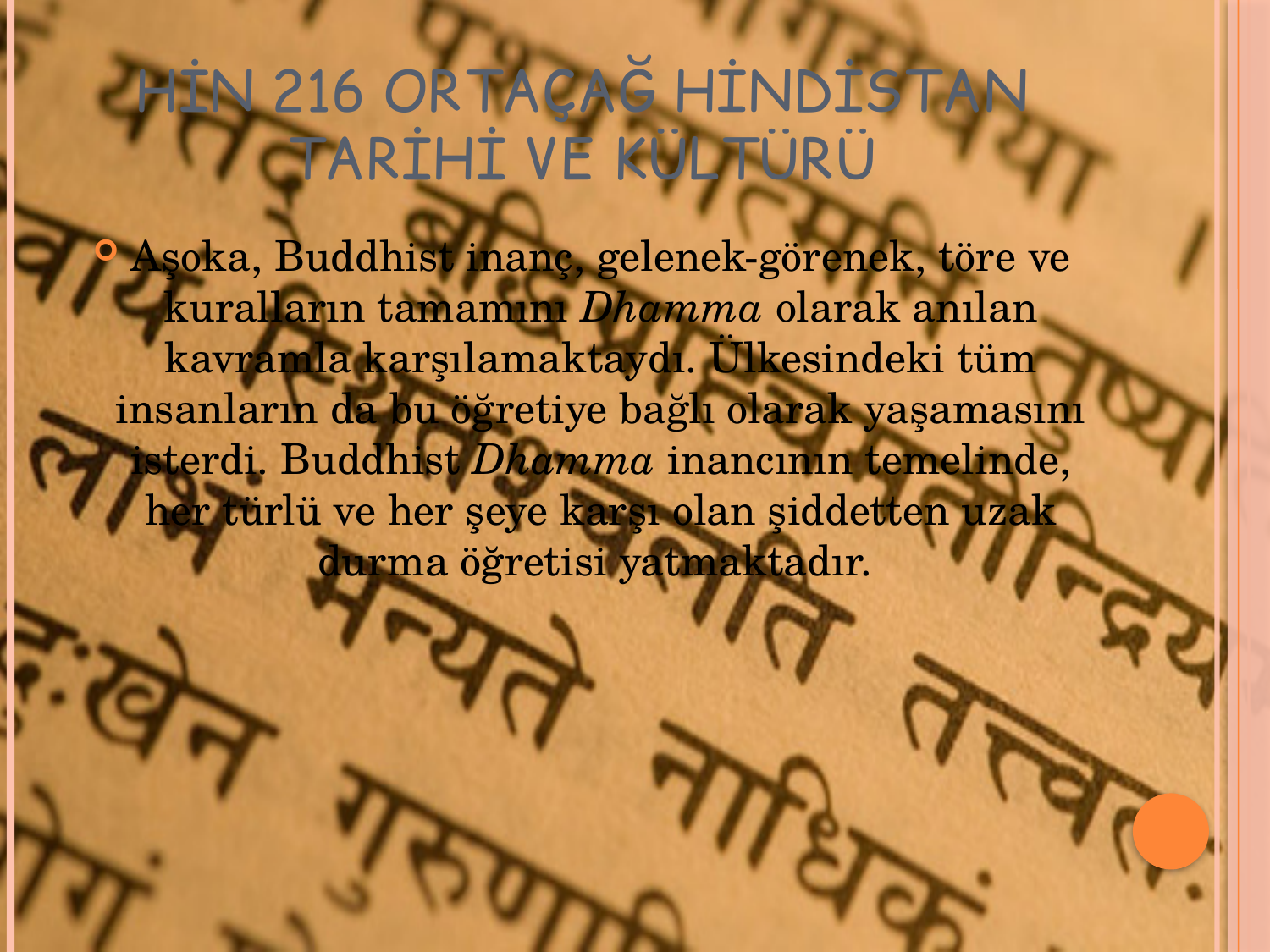

# HİN 216 ORTAÇAĞ HİNDİSTAN TARİHİ VE KÜLTÜRÜ
Aşoka, Buddhist inanç, gelenek-görenek, töre ve kuralların tamamını Dhamma olarak anılan kavramla karşılamaktaydı. Ülkesindeki tüm insanların da bu öğretiye bağlı olarak yaşamasını isterdi. Buddhist Dhamma inancının temelinde, her türlü ve her şeye karşı olan şiddetten uzak durma öğretisi yatmaktadır.